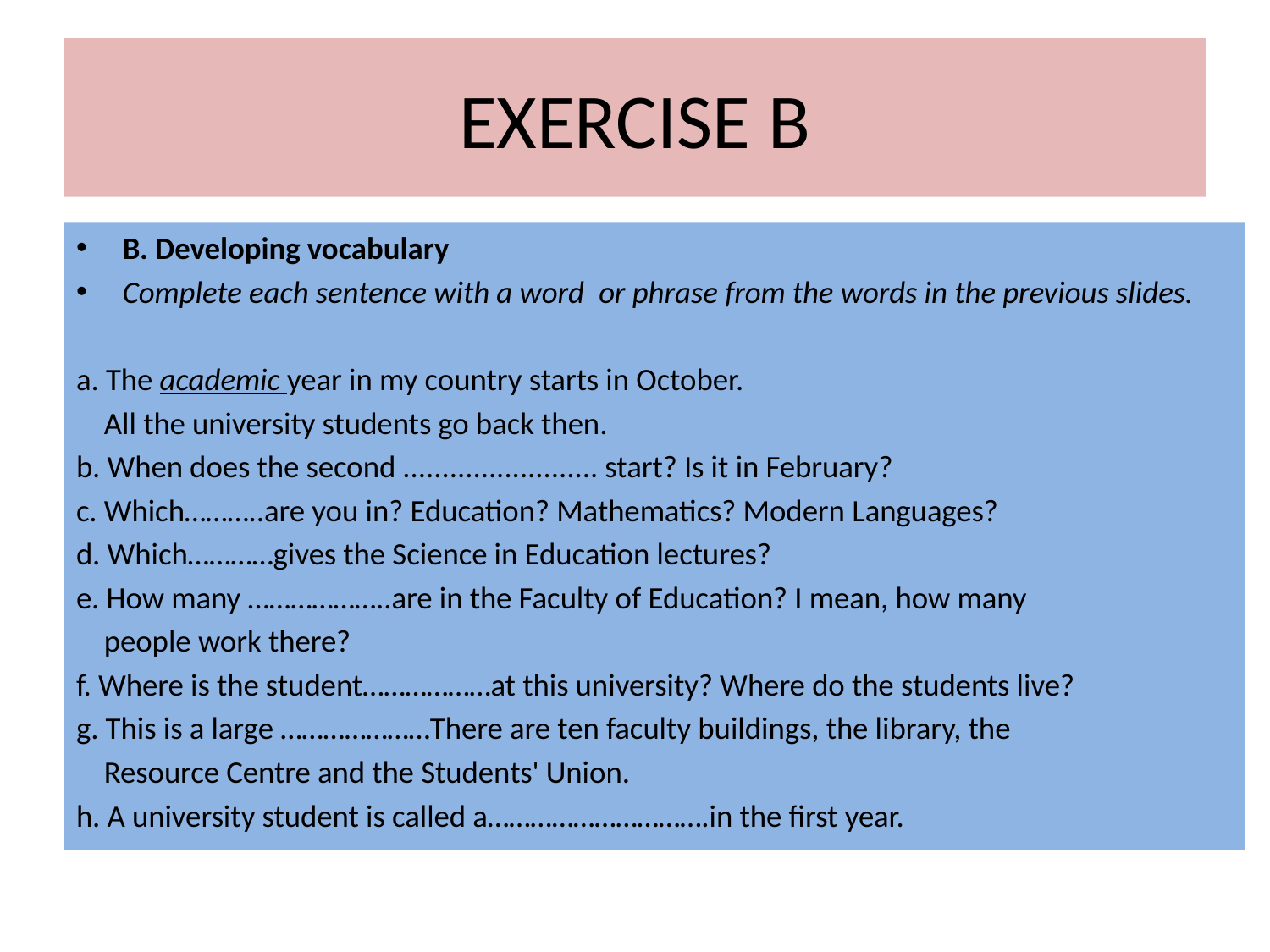

# EXERCISE B
B. Developing vocabulary
Complete each sentence with a word  or phrase from the words in the previous slides.

a. The academic year in my country starts in October.
    All the university students go back then.
b. When does the second ......................... start? Is it in February?
c. Which………..are you in? Education? Mathematics? Modern Languages?
d. Which…………gives the Science in Education lectures?
e. How many ………………..are in the Faculty of Education? I mean, how many
    people work there?
f. Where is the student………………at this university? Where do the students live?
g. This is a large …………………There are ten faculty buildings, the library, the
    Resource Centre and the Students' Union.
h. A university student is called a………………………….in the first year.